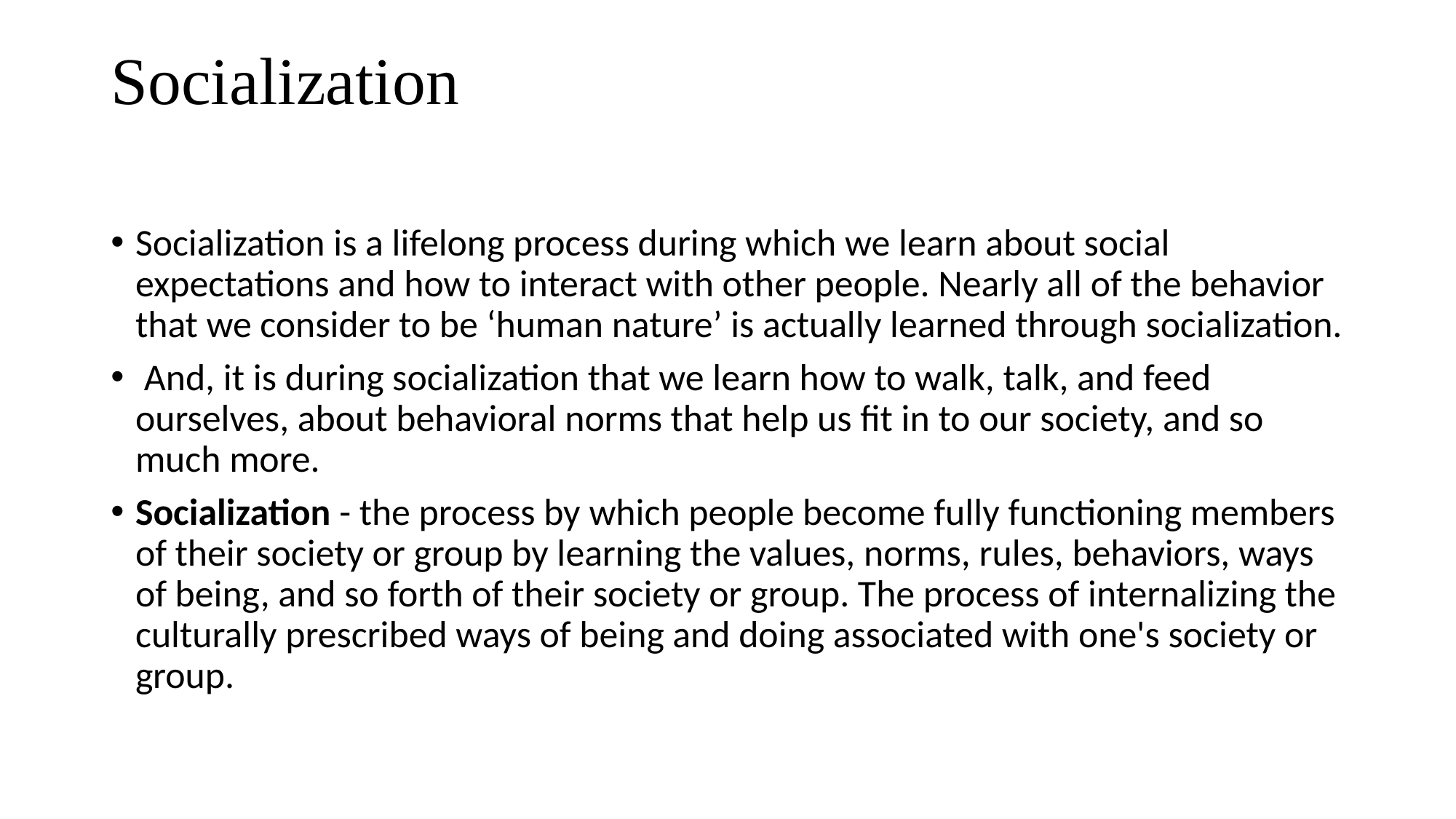

# Socialization
Socialization is a lifelong process during which we learn about social expectations and how to interact with other people. Nearly all of the behavior that we consider to be ‘human nature’ is actually learned through socialization.
 And, it is during socialization that we learn how to walk, talk, and feed ourselves, about behavioral norms that help us fit in to our society, and so much more.
Socialization - the process by which people become fully functioning members of their society or group by learning the values, norms, rules, behaviors, ways of being, and so forth of their society or group. The process of internalizing the culturally prescribed ways of being and doing associated with one's society or group.